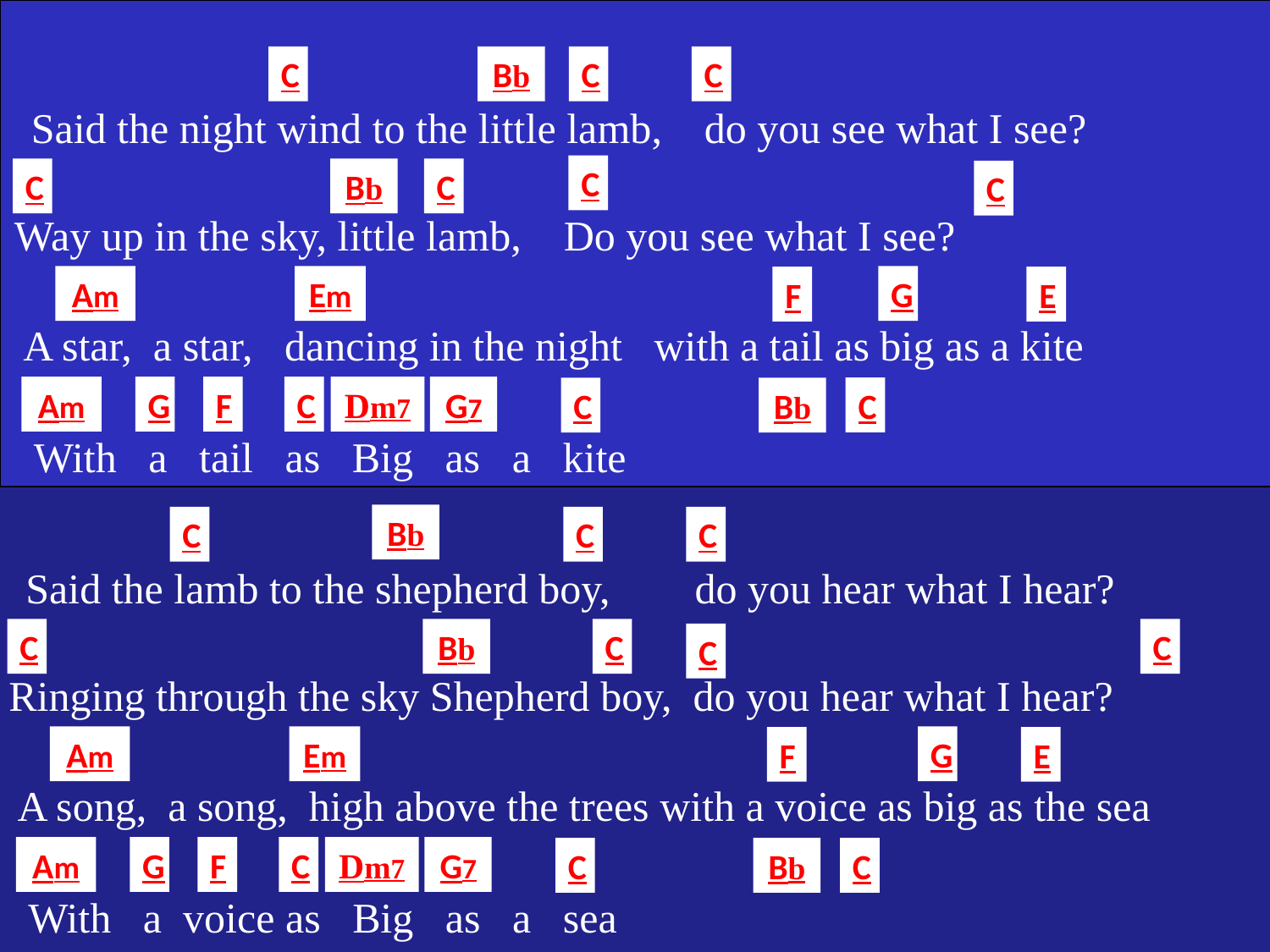

C
Bb
C
C
 Said the night wind to the little lamb,    do you see what I see?
C
C
Bb
C
C
Way up in the sky, little lamb,    Do you see what I see?
Am
Em
G
F
E
 A star,  a star,   dancing in the night   with a tail as big as a kite
Am
G
F
C
Dm7
G7
C
C
Bb
  With   a   tail   as   Big   as   a   kite

Bb
C
C
C
 Said the lamb to the shepherd boy,        do you hear what I hear?
C
Bb
C
C
C
Ringing through the sky Shepherd boy,  do you hear what I hear?
Am
Em
G
F
E
 A song,  a song,  high above the trees with a voice as big as the sea
Am
G
F
C
Dm7
G7
C
C
Bb
  With   a  voice as   Big   as   a   sea